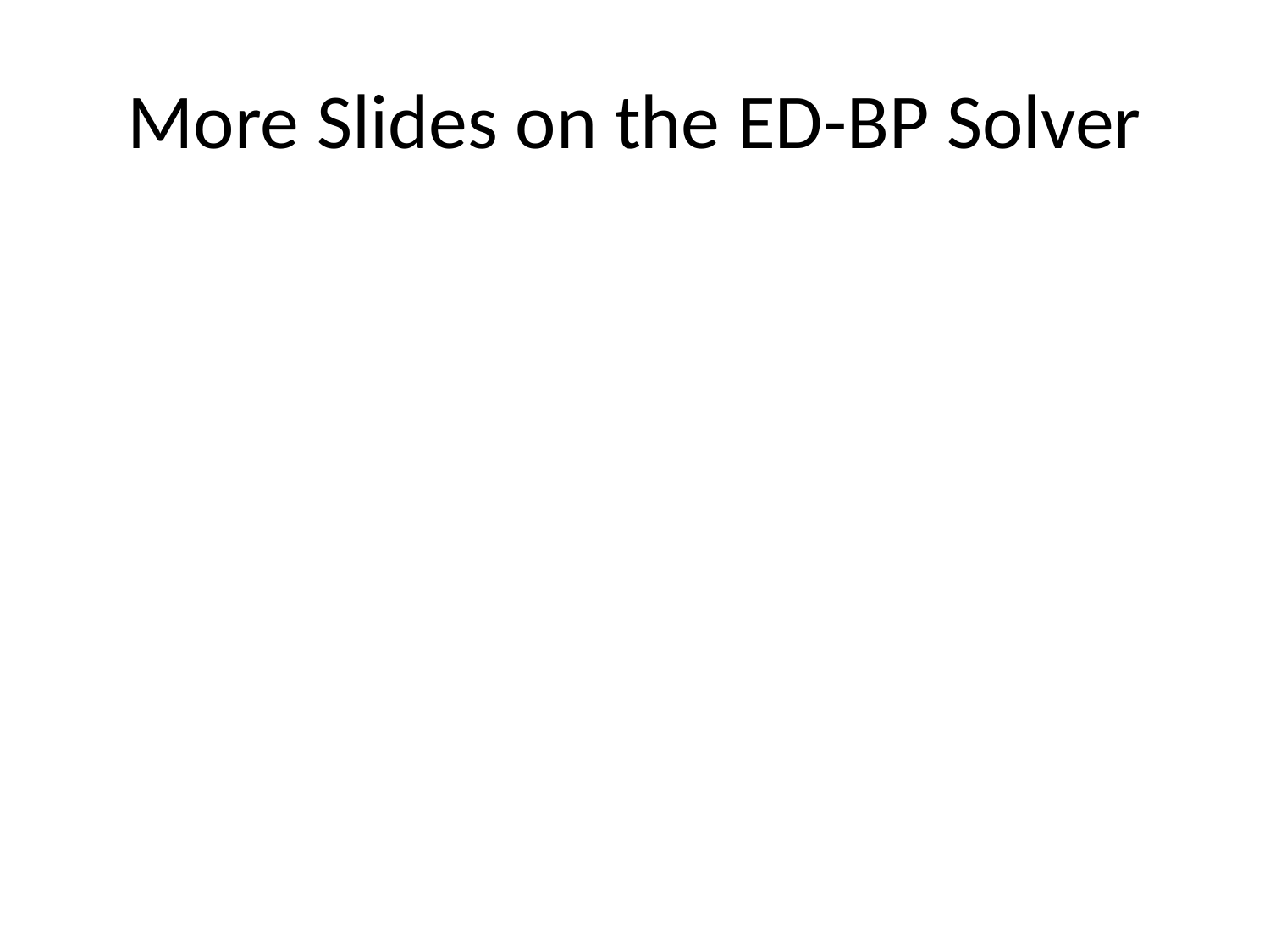

# More Slides on the ED-BP Solver